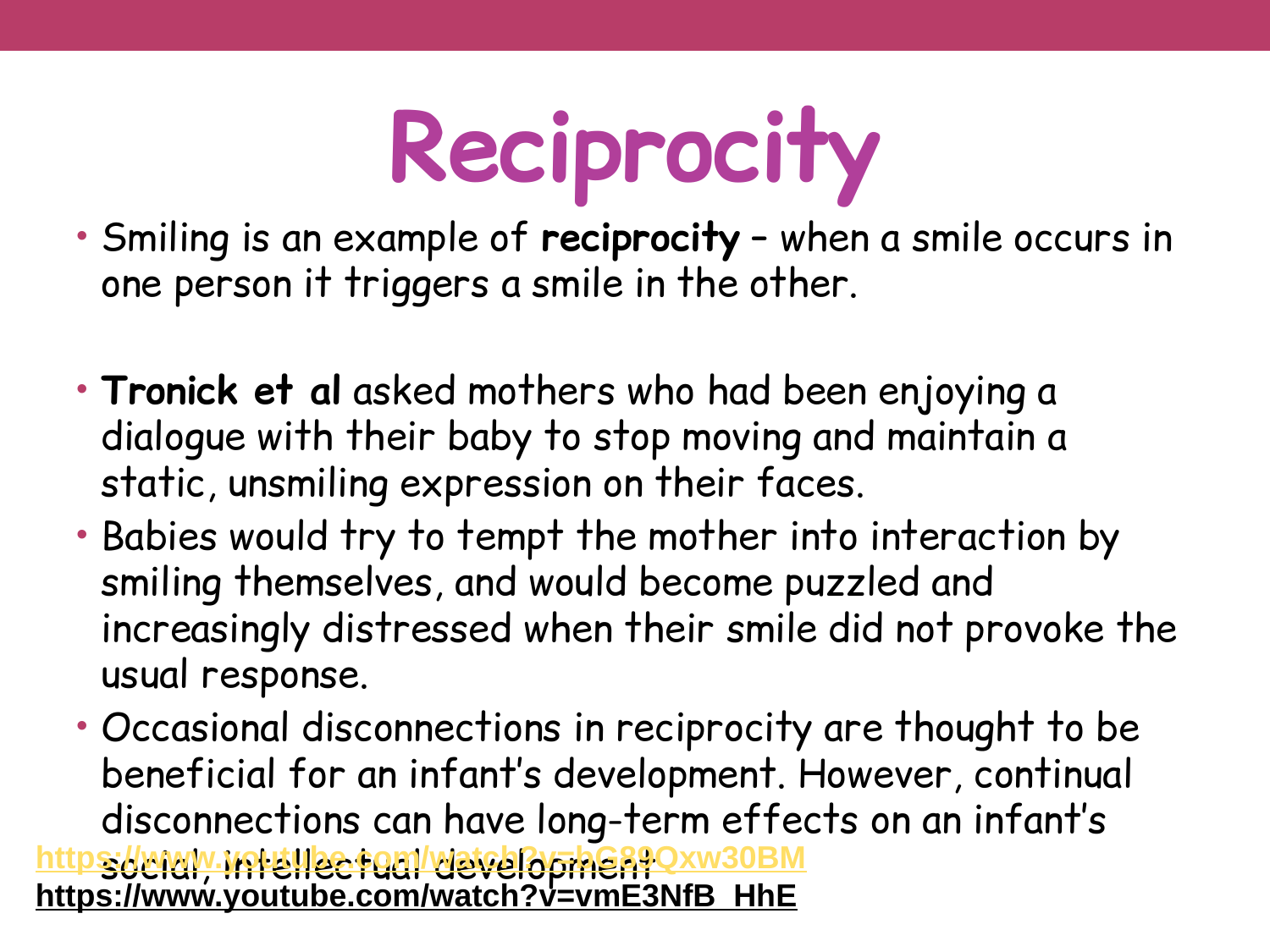

# Reciprocity
Smiling is an example of reciprocity – when a smile occurs in one person it triggers a smile in the other.

Tronick et al asked mothers who had been enjoying a dialogue with their baby to stop moving and maintain a static, unsmiling expression on their faces.
Babies would try to tempt the mother into interaction by smiling themselves, and would become puzzled and increasingly distressed when their smile did not provoke the usual response.
Occasional disconnections in reciprocity are thought to be beneficial for an infant’s development. However, continual disconnections can have long-term effects on an infant’s social, intellectual development
https://www.youtube.com/watch?v=bG89Qxw30BM
https://www.youtube.com/watch?v=vmE3NfB_HhE